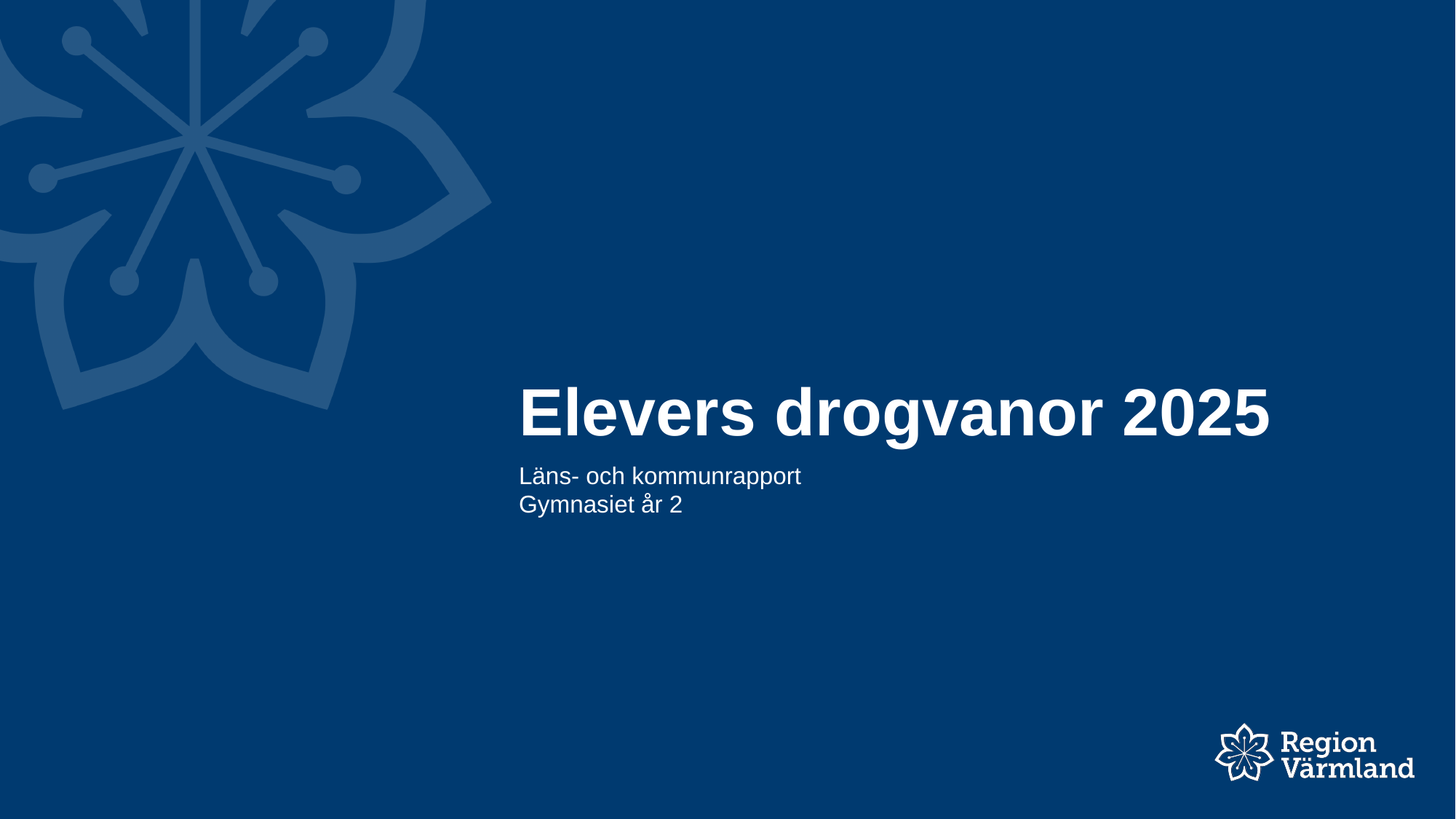

# Elevers drogvanor 2025
Läns- och kommunrapport
Gymnasiet år 2